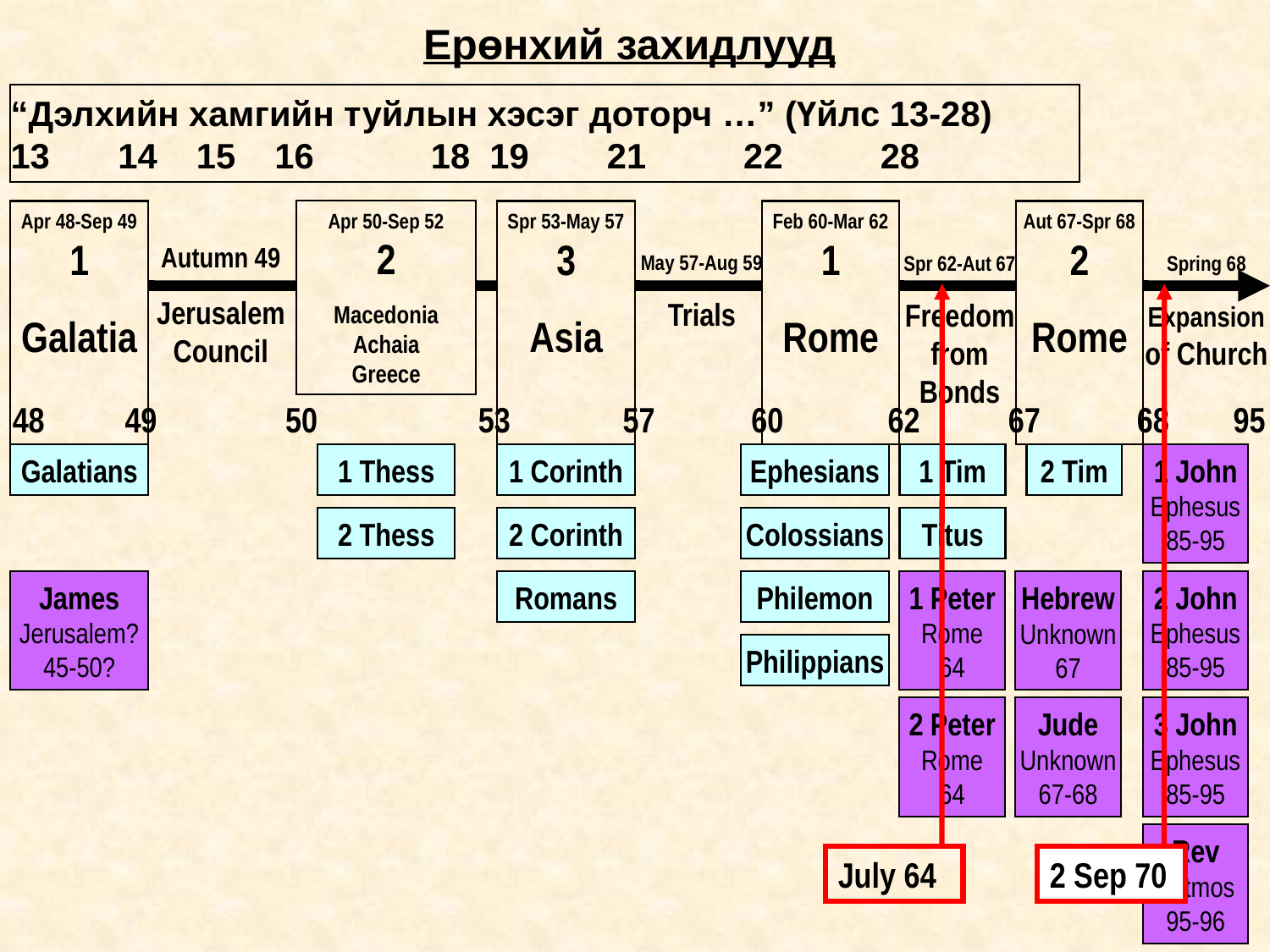

Ерөнхий захидлууд
“Дэлхийн хамгийн туйлын хэсэг доторч …” (Үйлс 13-28)
13       14    15    16            18  19        21          22          28
Apr 48-Sep 49
1
Galatia

Apr 50-Sep 52
2
Macedonia
Achaia
Greece
Spr 53-May 57
3
Asia

Feb 60-Mar 62
1
Rome

Aut 67-Spr 68
2
Rome

Autumn 49
Jerusalem
Council
May 57-Aug 59
Trials
Spr 62-Aut 67
Freedom from
Bonds
Spring 68
Expansion of Church

48          49                50                    53              57            60             62           67            68        95
Galatians
1 Thess
1 Corinth
Ephesians
1 Tim
2 Tim
1 John
Ephesus
85-95
2 John
Ephesus
85-95
3 John
Ephesus
85-95
Rev
Patmos
95-96
2 Thess
2 Corinth
Colossians
Titus
James
Jerusalem?
45-50?
Romans
Philemon
1 Peter
Rome
64
Hebrew
Unknown
67
2 Peter
Rome
64
Jude
Unknown
67-68
Philippians
July 64
2 Sep 70